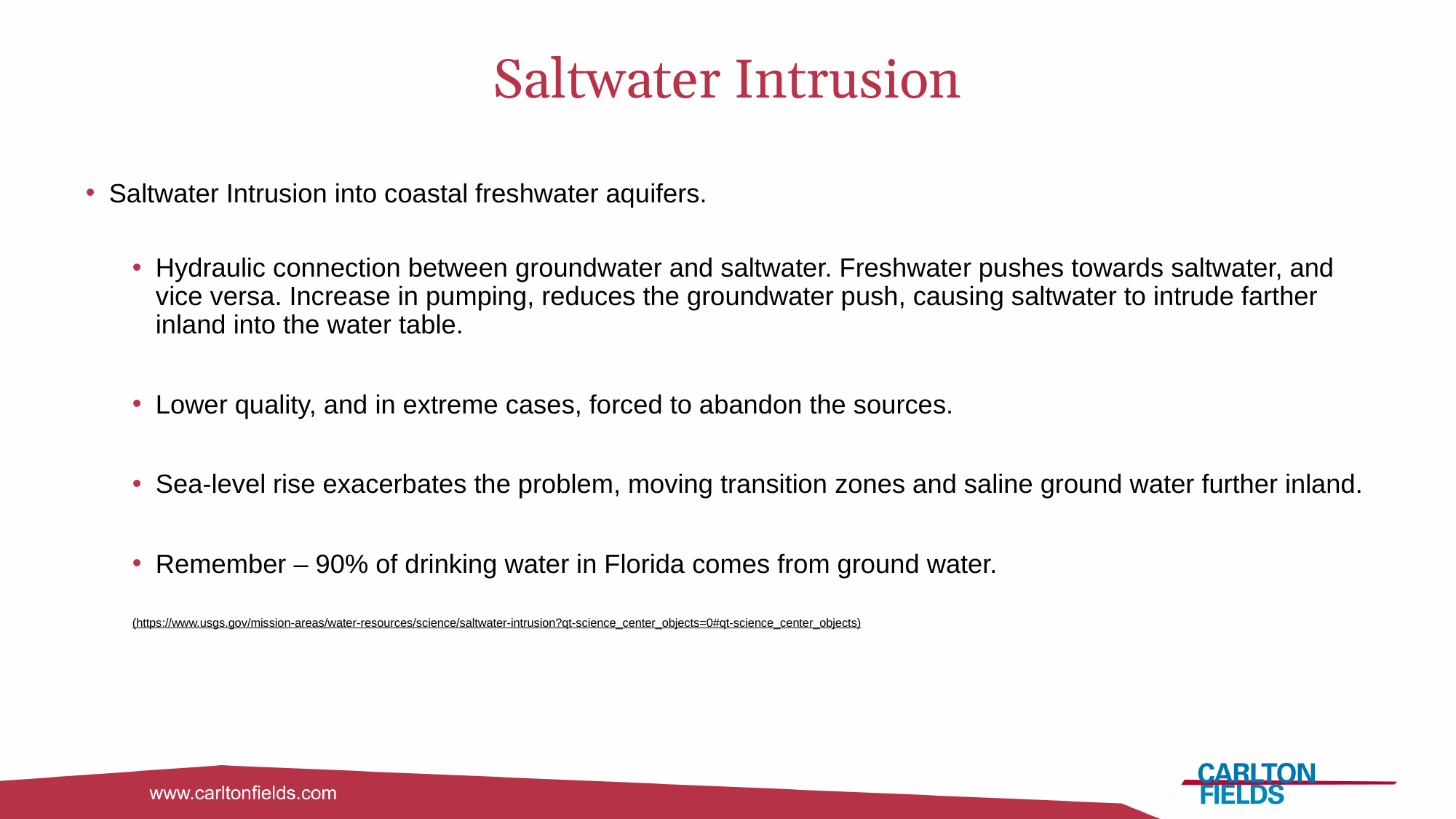

# Saltwater Intrusion
Saltwater Intrusion into coastal freshwater aquifers.

Hydraulic connection between groundwater and saltwater. Freshwater pushes towards saltwater, and vice versa. Increase in pumping, reduces the groundwater push, causing saltwater to intrude farther inland into the water table.

Lower quality, and in extreme cases, forced to abandon the sources.

Sea-level rise exacerbates the problem, moving transition zones and saline ground water further inland.

Remember – 90% of drinking water in Florida comes from ground water.

(https://www.usgs.gov/mission-areas/water-resources/science/saltwater-intrusion?qt-science_center_objects=0#qt-science_center_objects)